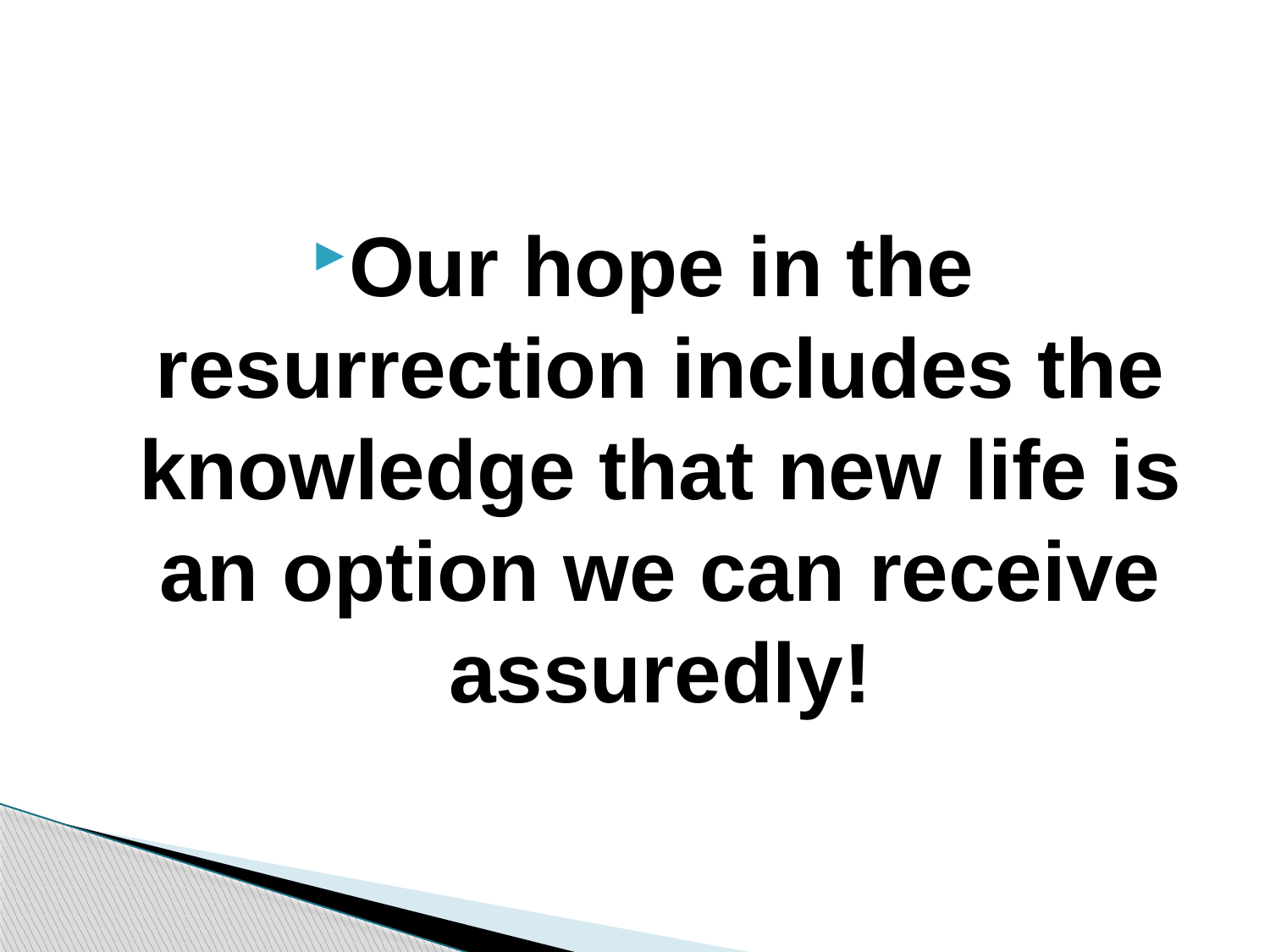

#
Our hope in the resurrection includes the knowledge that new life is an option we can receive assuredly!